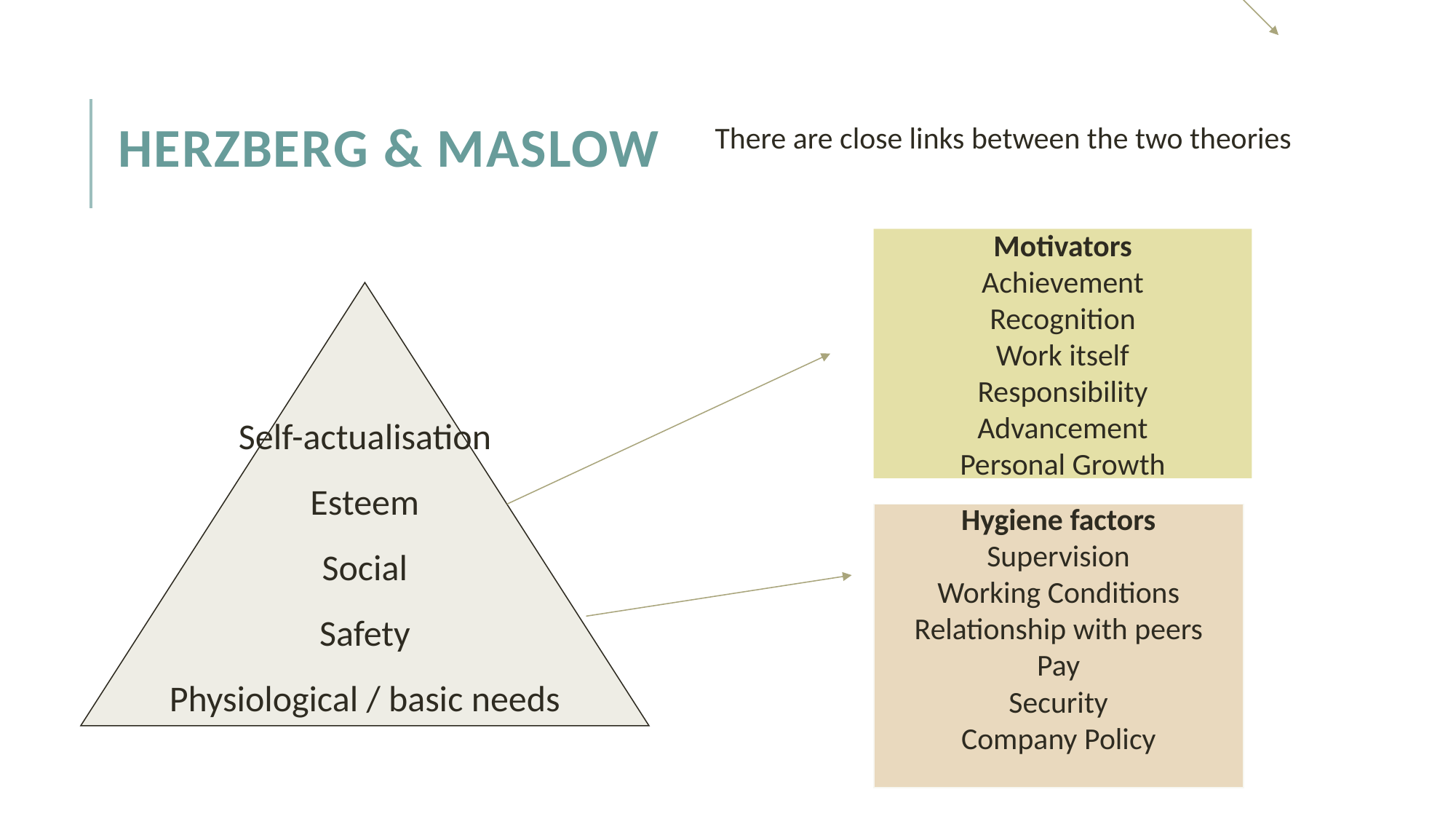

# Herzberg & Maslow
There are close links between the two theories

Motivators
Achievement
Recognition
Work itself
Responsibility
Advancement
Personal Growth
Self-actualisation
Esteem
Social
Safety
Physiological / basic needs

Hygiene factors
Supervision
Working Conditions
Relationship with peers
Pay
Security
Company Policy